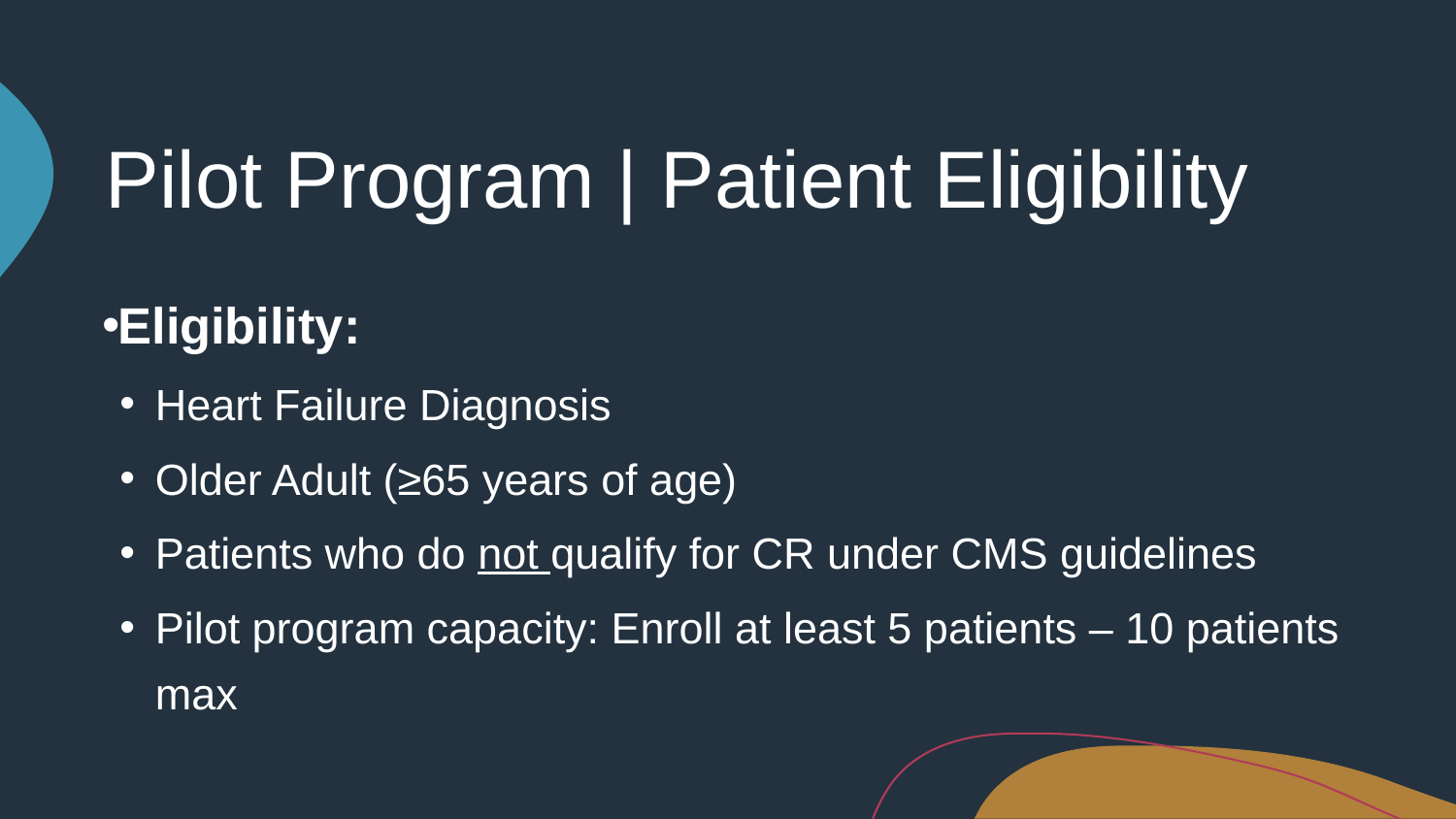

# Pilot Program | Patient Eligibility
Eligibility:
Heart Failure Diagnosis
Older Adult (≥65 years of age)
Patients who do not qualify for CR under CMS guidelines
Pilot program capacity: Enroll at least 5 patients – 10 patients max